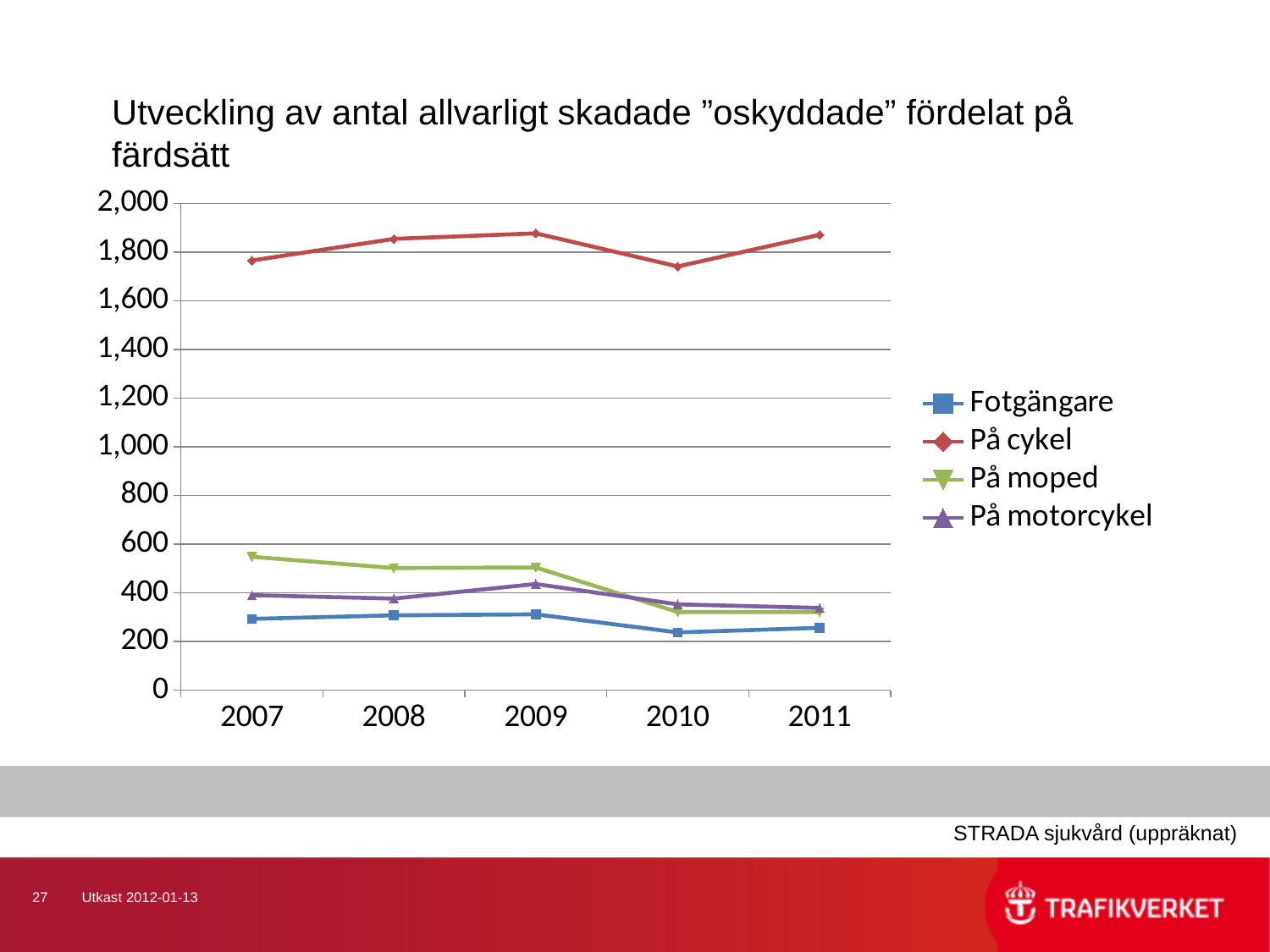

Utveckling av antal allvarligt skadade ”oskyddade” fördelat på färdsätt

### Chart

| Category | Fotgängare | På cykel | På moped | På motorcykel |
|---|---|---|---|---|
| 2007 | 292.635 | 1765.024 | 547.7950000000004 | 390.07299999999975 |
| 2008 | 307.171 | 1854.016 | 501.387 | 376.0309999999998 |
| 2009 | 311.325 | 1876.6239999999998 | 503.959 | 436.002 |
| 2010 | 236.997 | 1740.599 | 320.8450000000001 | 352.377 |
| 2011 | 256.002 | 1870.811 | 320.709 | 337.545 |
STRADA sjukvård (uppräknat)